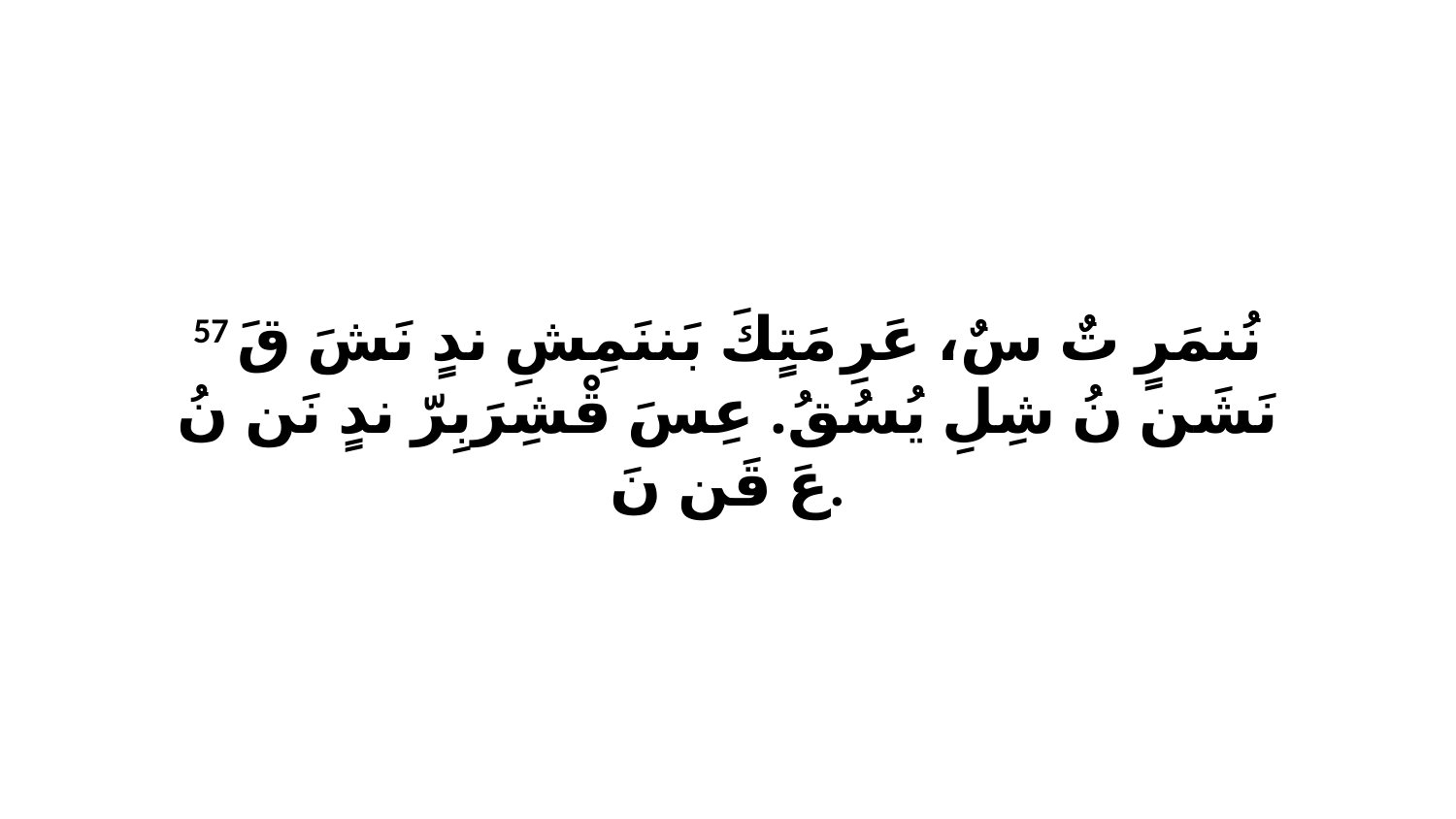

57 نُنمَرٍ تٌ سٌ، عَرِ مَتٍكَ بَننَمِشِ ندٍ نَشَ قَ نَشَن نُ شِلِ يُسُقُ. عِسَ قْشِرَبِرّ ندٍ نَن نُ عَ قَن نَ.